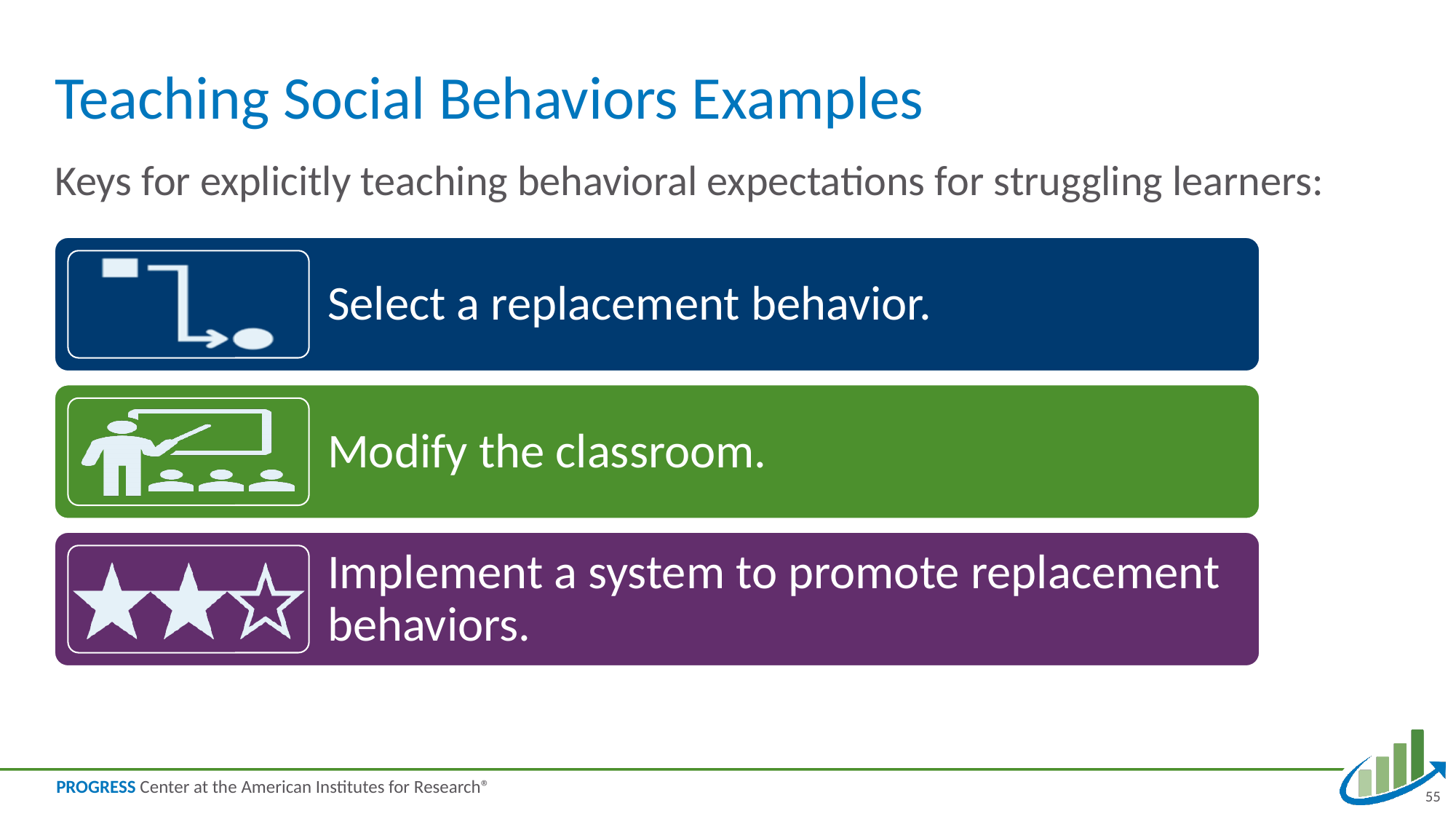

# Teaching Social Behaviors Examples
Keys for explicitly teaching behavioral expectations for struggling learners:
Select a replacement behavior.
Modify the classroom.
Implement a system to promote replacement behaviors.

55